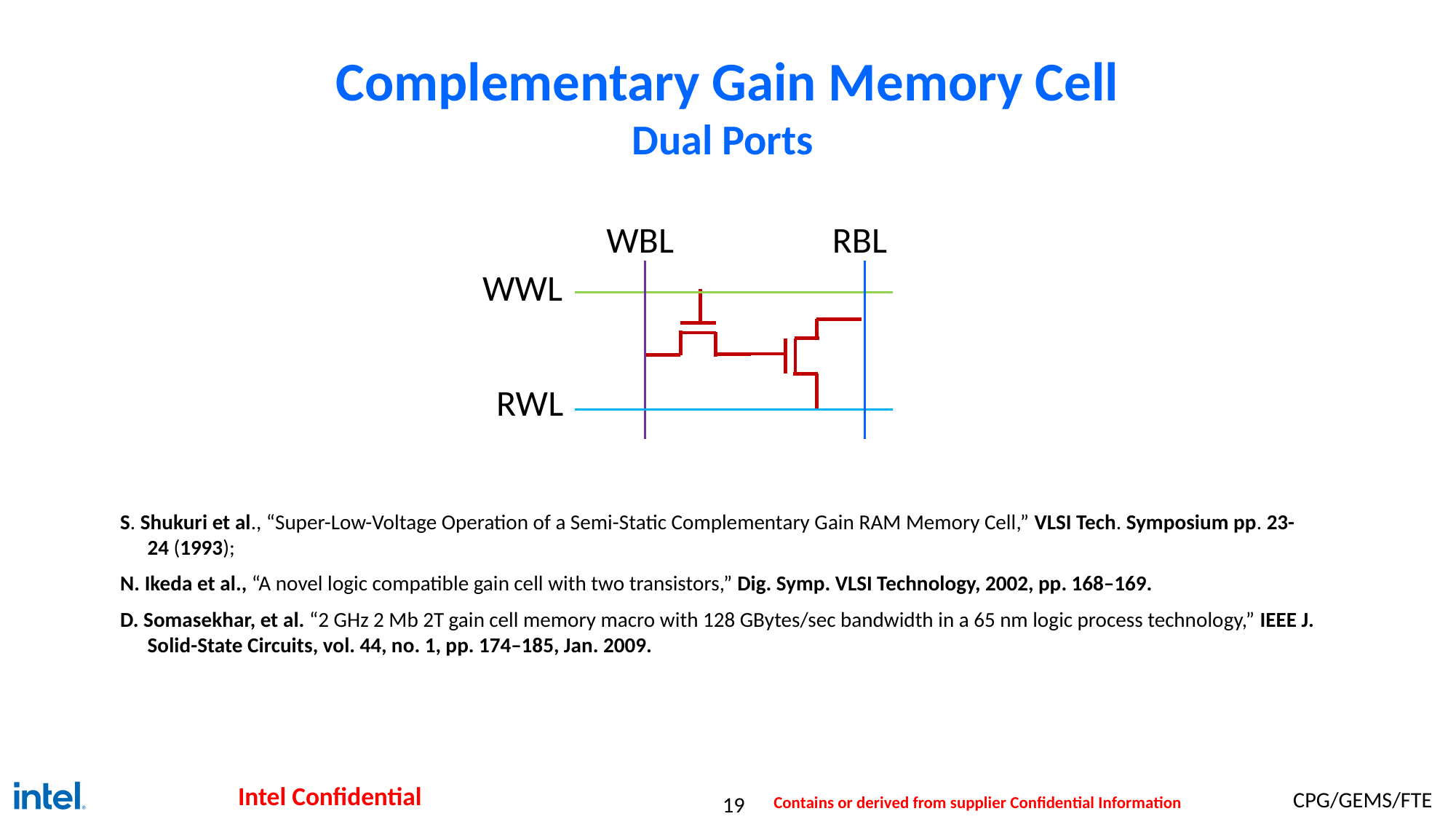

# Complementary Gain Memory Cell Dual Ports
WBL
RBL
WWL
RWL
S. Shukuri et al., “Super-Low-Voltage Operation of a Semi-Static Complementary Gain RAM Memory Cell,” VLSI Tech. Symposium pp. 23-24 (1993);
N. Ikeda et al., “A novel logic compatible gain cell with two transistors,” Dig. Symp. VLSI Technology, 2002, pp. 168–169.
D. Somasekhar, et al. “2 GHz 2 Mb 2T gain cell memory macro with 128 GBytes/sec bandwidth in a 65 nm logic process technology,” IEEE J. Solid-State Circuits, vol. 44, no. 1, pp. 174–185, Jan. 2009.